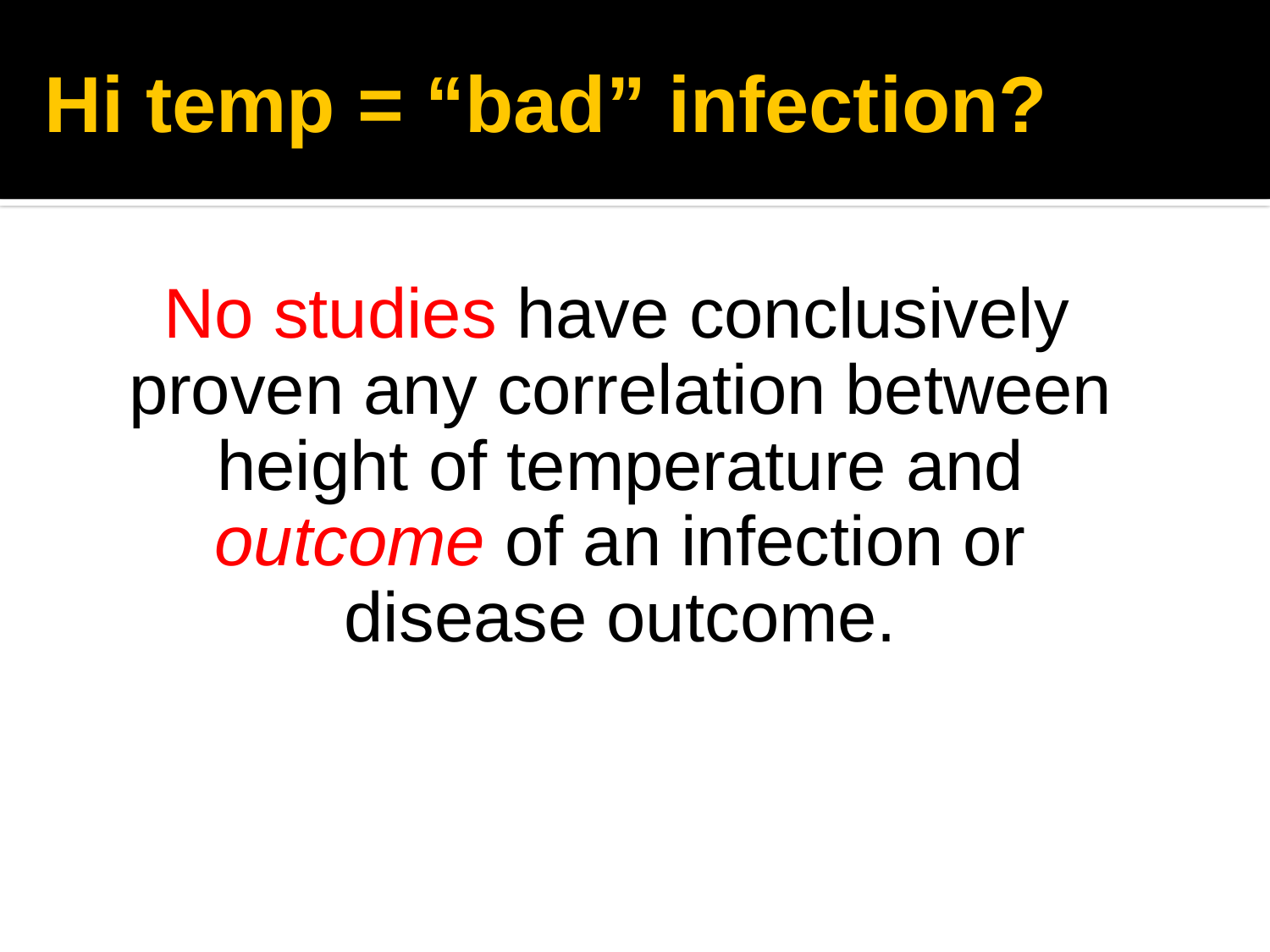

# Hi temp = “bad” infection?
No studies have conclusively proven any correlation between height of temperature and outcome of an infection or disease outcome.